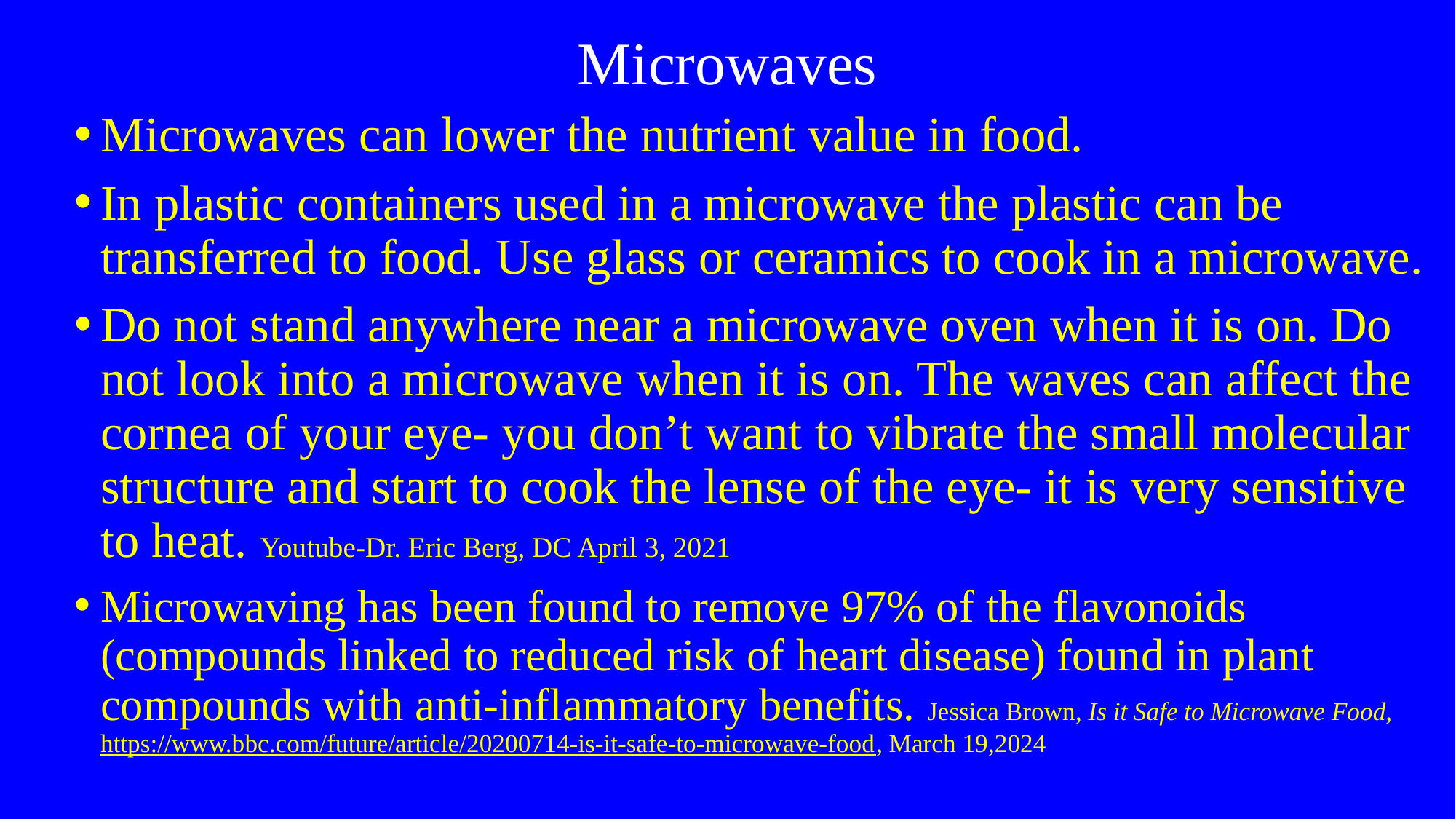

# Microwaves
Microwaves can lower the nutrient value in food.
In plastic containers used in a microwave the plastic can be transferred to food. Use glass or ceramics to cook in a microwave.
Do not stand anywhere near a microwave oven when it is on. Do not look into a microwave when it is on. The waves can affect the cornea of your eye- you don’t want to vibrate the small molecular structure and start to cook the lense of the eye- it is very sensitive to heat. Youtube-Dr. Eric Berg, DC April 3, 2021
Microwaving has been found to remove 97% of the flavonoids (compounds linked to reduced risk of heart disease) found in plant compounds with anti-inflammatory benefits. Jessica Brown, Is it Safe to Microwave Food, https://www.bbc.com/future/article/20200714-is-it-safe-to-microwave-food, March 19,2024